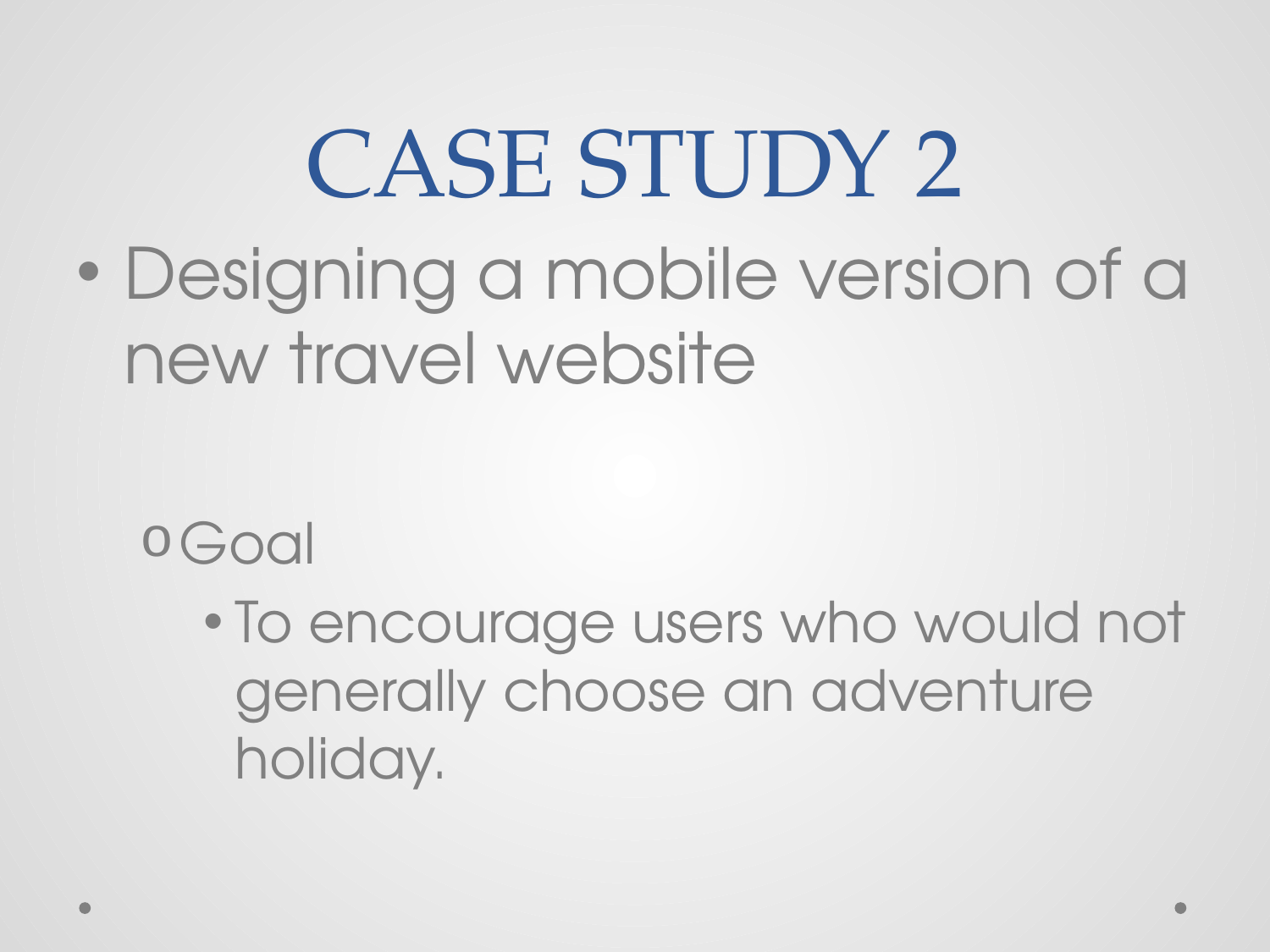

# CASE STUDY 2
Designing a mobile version of a new travel website

Goal
To encourage users who would not generally choose an adventure holiday.